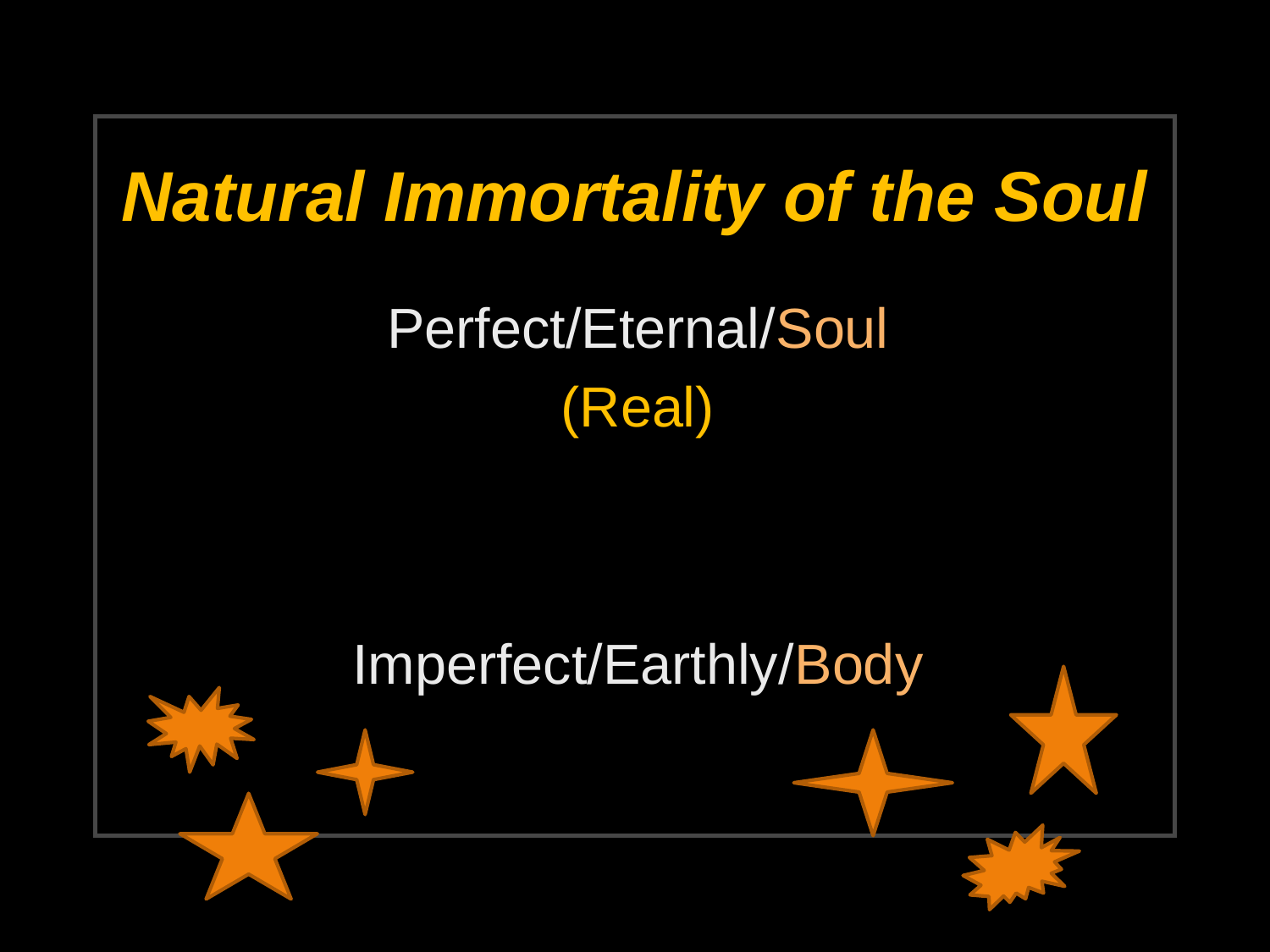

# Natural Immortality of the Soul
Perfect/Eternal/Soul
(Real)

Imperfect/Earthly/Body